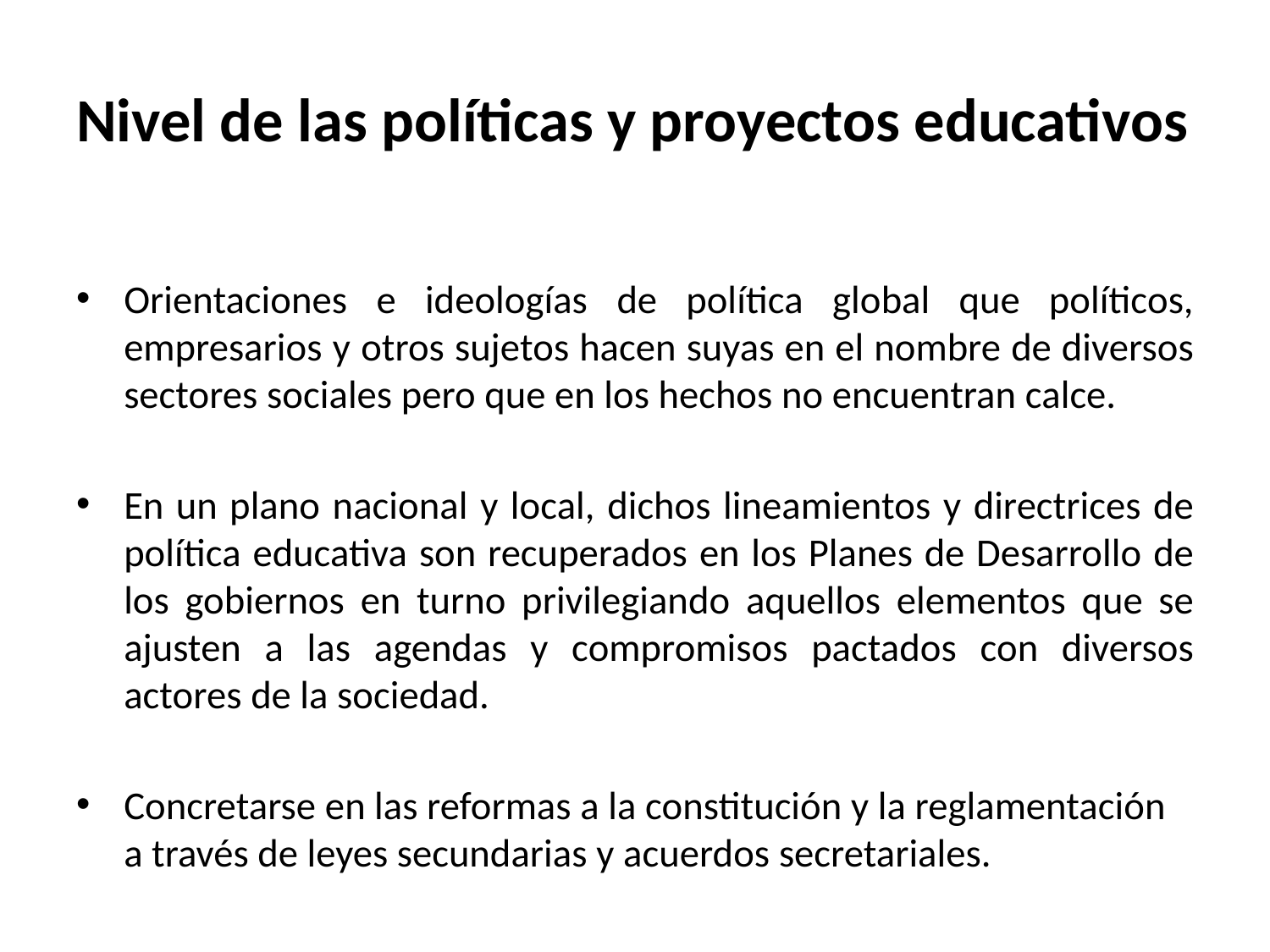

# Nivel de las políticas y proyectos educativos
Orientaciones e ideologías de política global que políticos, empresarios y otros sujetos hacen suyas en el nombre de diversos sectores sociales pero que en los hechos no encuentran calce.

En un plano nacional y local, dichos lineamientos y directrices de política educativa son recuperados en los Planes de Desarrollo de los gobiernos en turno privilegiando aquellos elementos que se ajusten a las agendas y compromisos pactados con diversos actores de la sociedad.

Concretarse en las reformas a la constitución y la reglamentación a través de leyes secundarias y acuerdos secretariales.